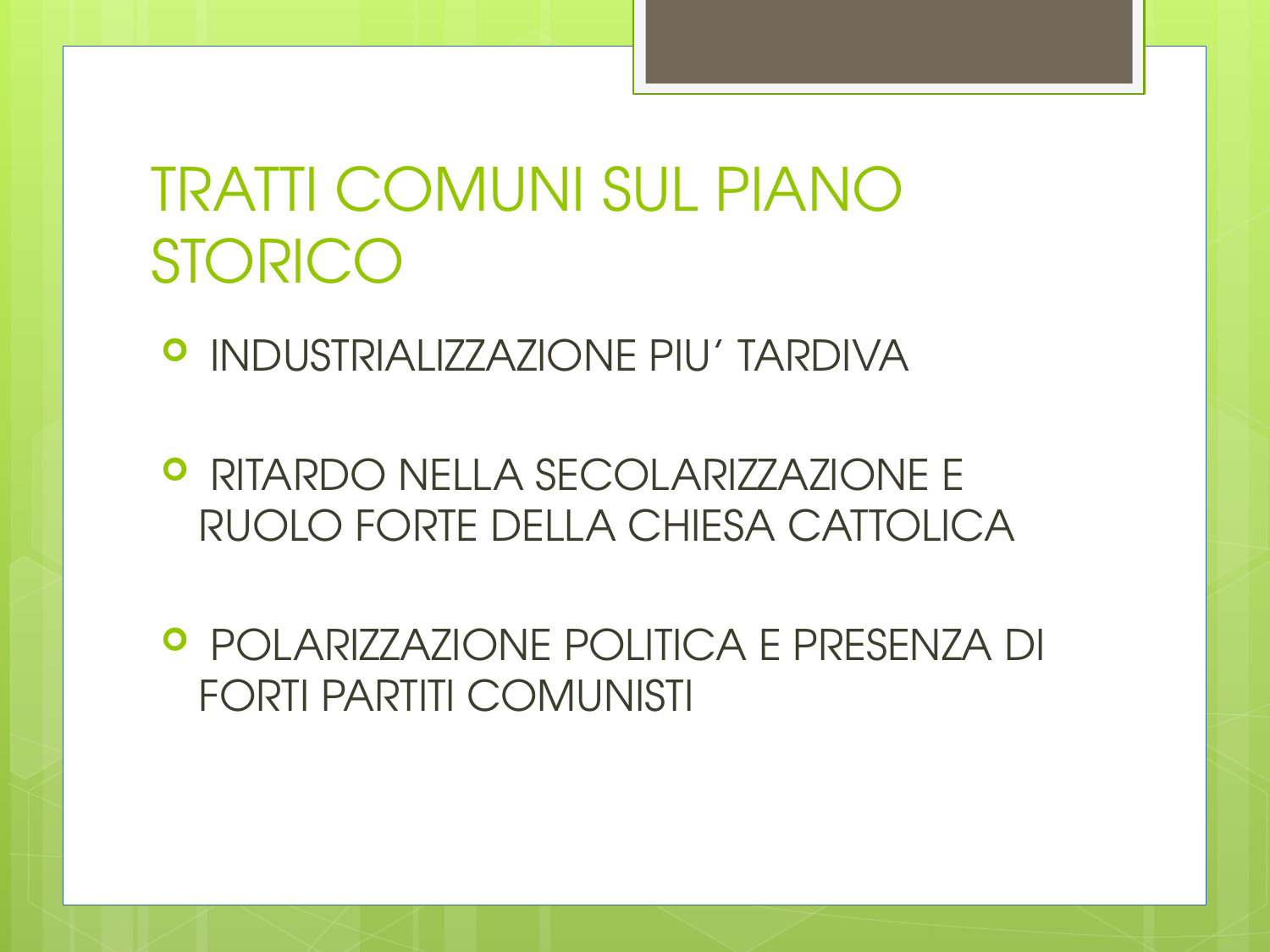

# TRATTI COMUNI SUL PIANO STORICO
 INDUSTRIALIZZAZIONE PIU’ TARDIVA

 RITARDO NELLA SECOLARIZZAZIONE E RUOLO FORTE DELLA CHIESA CATTOLICA

 POLARIZZAZIONE POLITICA E PRESENZA DI FORTI PARTITI COMUNISTI